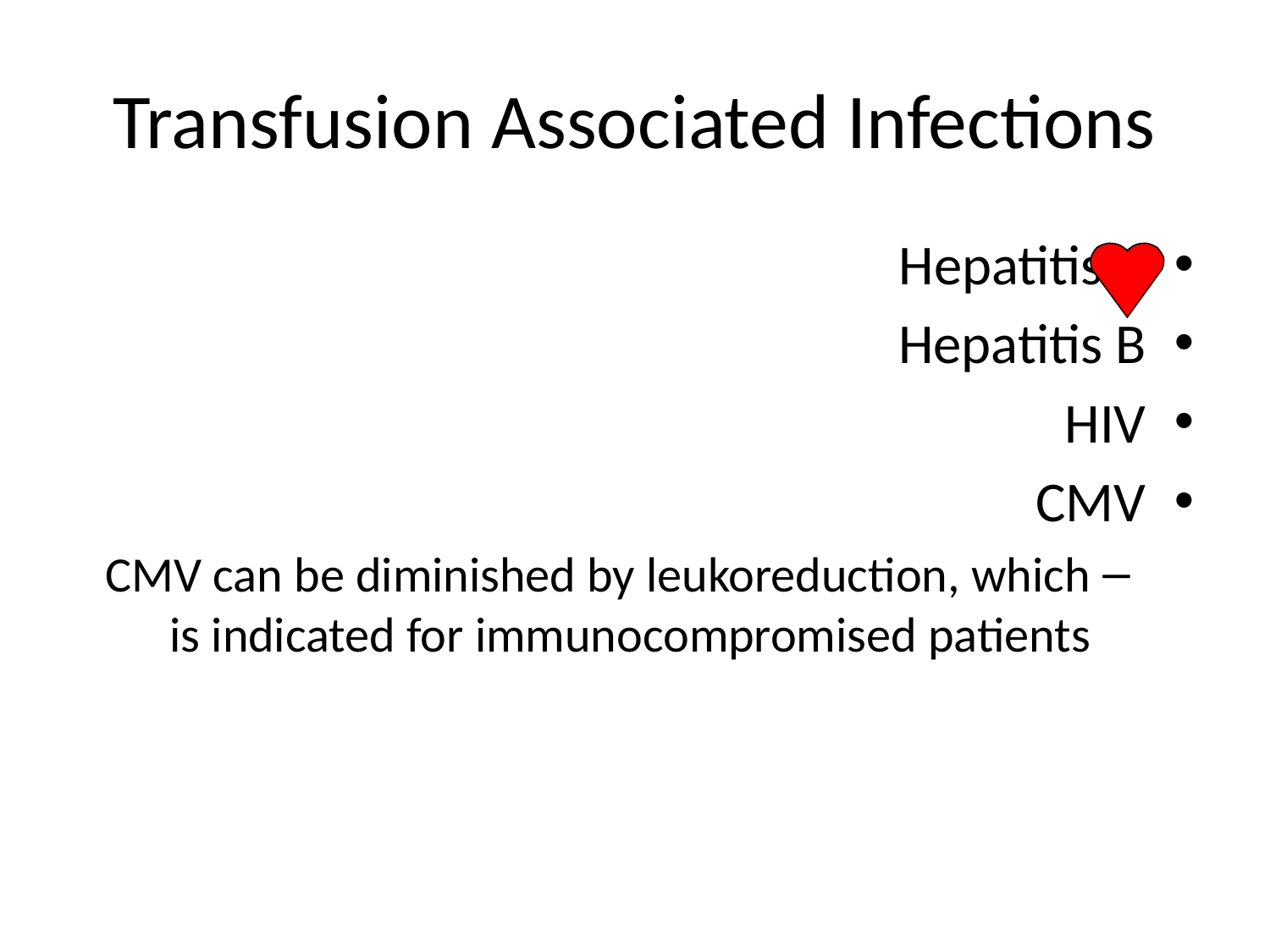

# Transfusion Associated Infections
Hepatitis C
Hepatitis B
HIV
CMV
CMV can be diminished by leukoreduction, which is indicated for immunocompromised patients